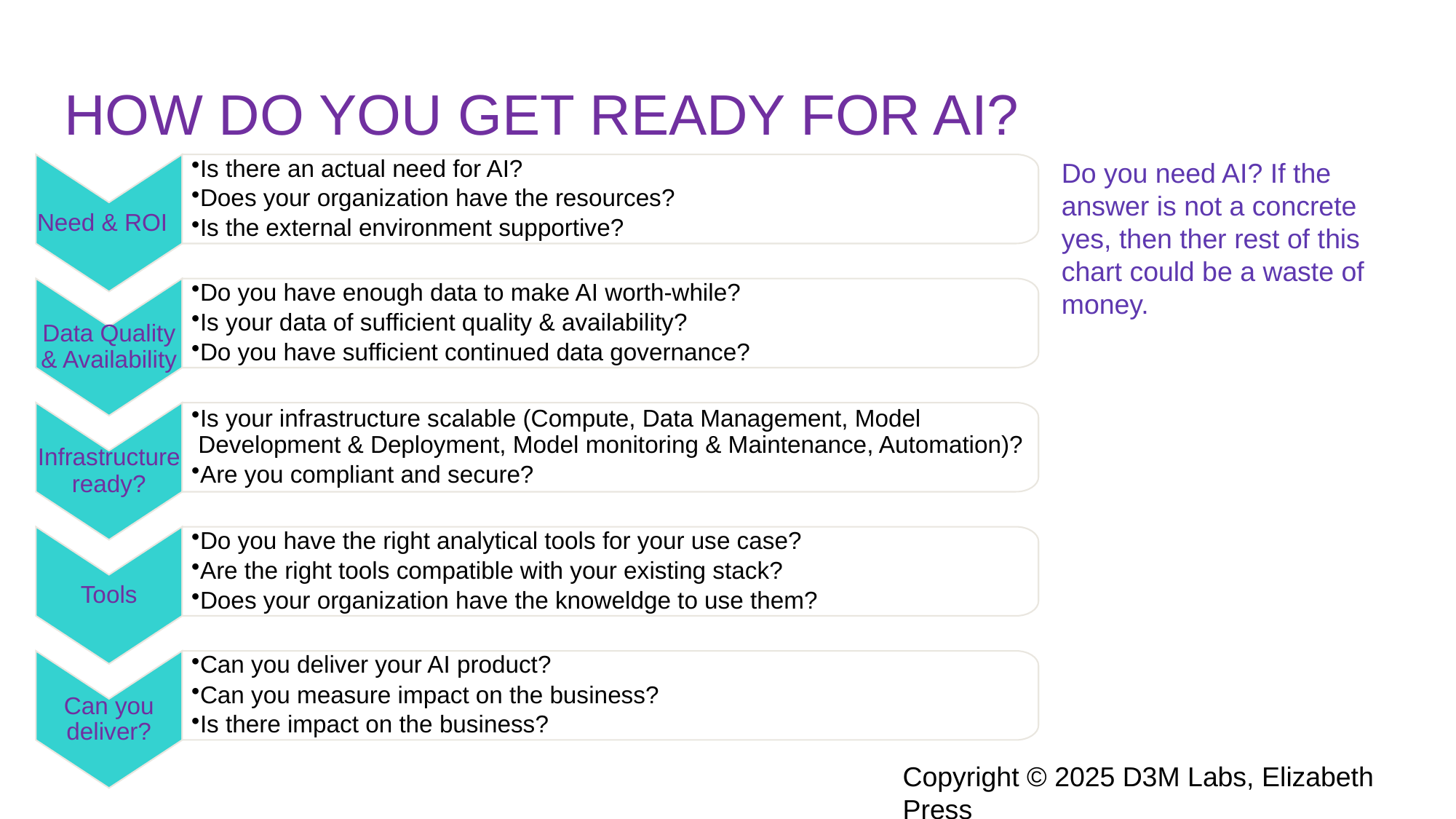

# How do you get Ready for AI?
Do you need AI? If the answer is not a concrete yes, then ther rest of this chart could be a waste of money.
Need & ROI
Is there an actual need for AI?
Does your organization have the resources?
Is the external environment supportive?
Data Quality & Availability
Do you have enough data to make AI worth-while?
Is your data of sufficient quality & availability?
Do you have sufficient continued data governance?
Infrastructure ready?
Is your infrastructure scalable (Compute, Data Management, Model Development & Deployment, Model monitoring & Maintenance, Automation)?
Are you compliant and secure?
Tools
Do you have the right analytical tools for your use case?
Are the right tools compatible with your existing stack?
Does your organization have the knoweldge to use them?
Can you deliver?
Can you deliver your AI product?
Can you measure impact on the business?
Is there impact on the business?
Copyright © 2025 D3M Labs, Elizabeth Press